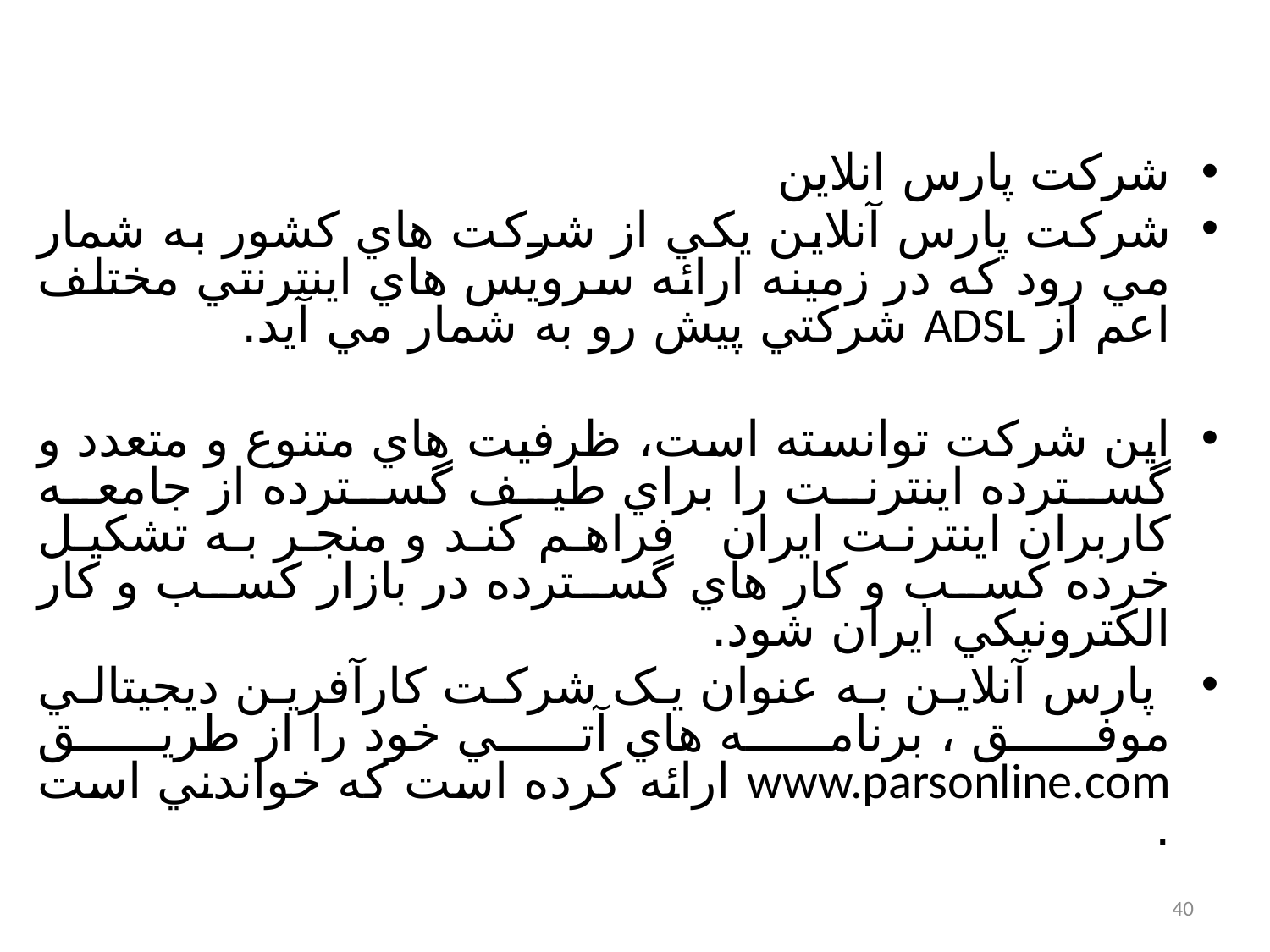

شرکت پارس انلاين
شرکت پارس آنلاين يکي از شرکت هاي کشور به شمار مي رود که در زمينه ارائه سرويس هاي اينترنتي مختلف اعم از ADSL شرکتي پيش رو به شمار مي آيد.

اين شرکت توانسته است، ظرفيت هاي متنوع و متعدد و گسترده اينترنت را براي طيف گسترده از جامعه کاربران اينترنت ايران  فراهم کند و منجر به تشکيل خرده کسب و کار هاي گسترده در بازار کسب و کار الکترونيکي ايران شود.
 پارس آنلاين به عنوان يک شرکت کارآفرين ديجيتالي موفق ، برنامه هاي آتي خود را از طريق www.parsonline.com ارائه کرده است که خواندني است .

40